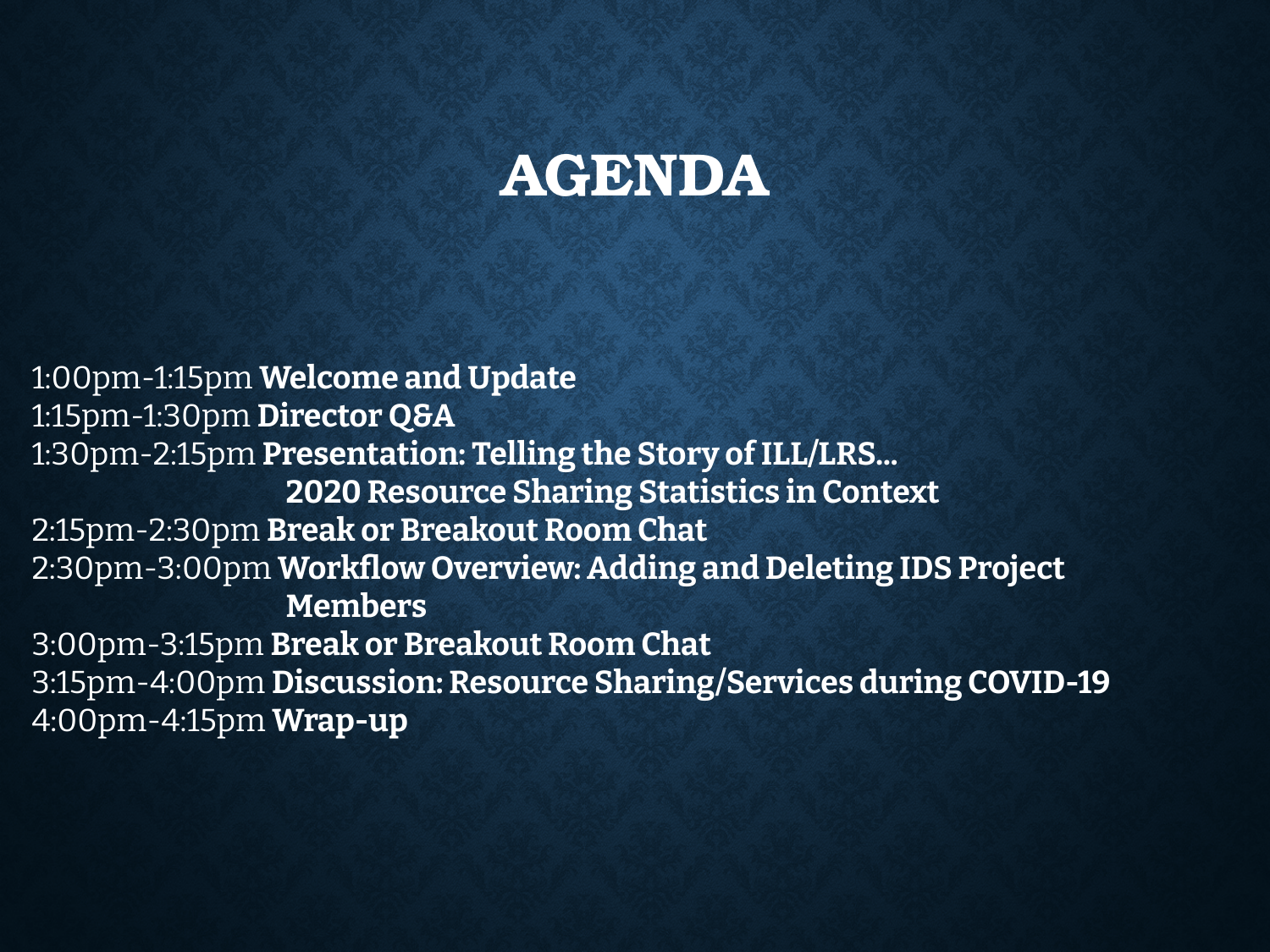

# Agenda
1:00pm-1:15pm Welcome and Update
1:15pm-1:30pm Director Q&A
1:30pm-2:15pm Presentation: Telling the Story of ILL/LRS...
		2020 Resource Sharing Statistics in Context
2:15pm-2:30pm Break or Breakout Room Chat
2:30pm-3:00pm Workflow Overview: Adding and Deleting IDS Project
		Members
3:00pm-3:15pm Break or Breakout Room Chat
3:15pm-4:00pm Discussion: Resource Sharing/Services during COVID-19
4:00pm-4:15pm Wrap-up